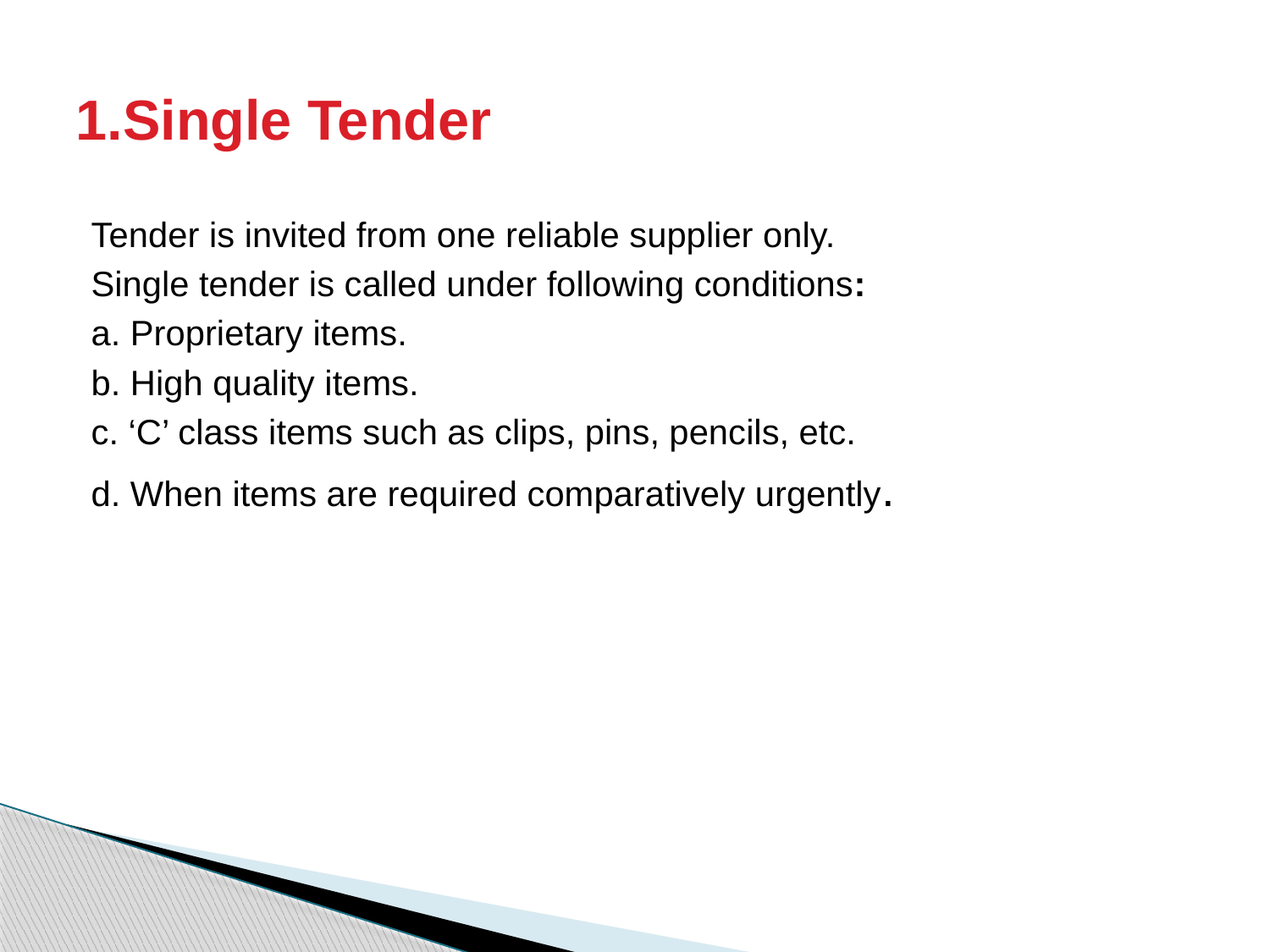

# 1.Single Tender
Tender is invited from one reliable supplier only.
Single tender is called under following conditions:
a. Proprietary items.
b. High quality items.
c. ‘C’ class items such as clips, pins, pencils, etc.
d. When items are required comparatively urgently.